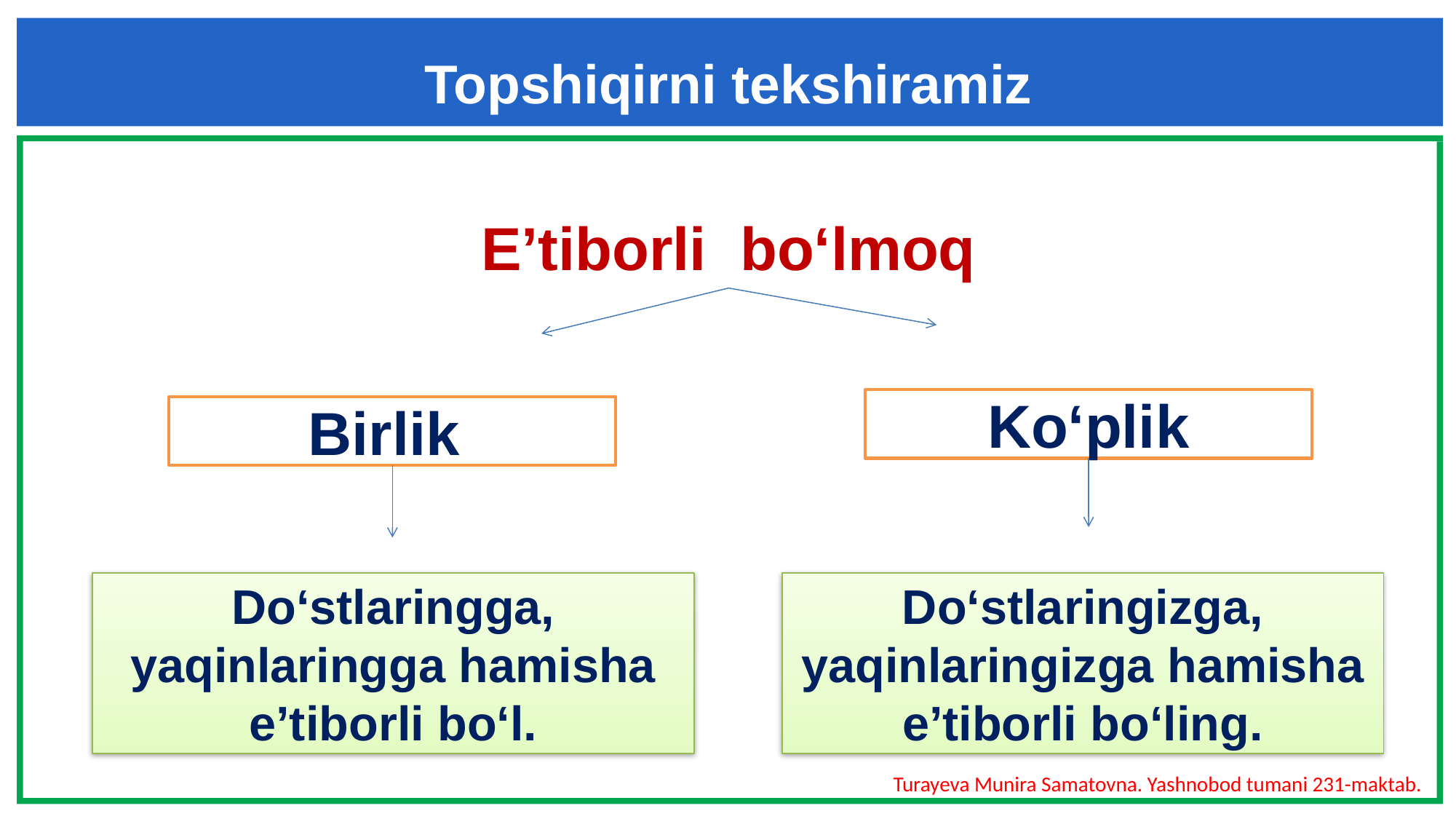

Topshiqirni tekshiramiz
E’tiborli  bo‘lmoq
Ko‘plik
Birlik
Do‘stlaringga, yaqinlaringga hamisha e’tiborli bo‘l.
Do‘stlaringizga, yaqinlaringizga hamisha e’tiborli bo‘ling.
Turayeva Munira Samatovna. Yashnobod tumani 231-maktab.